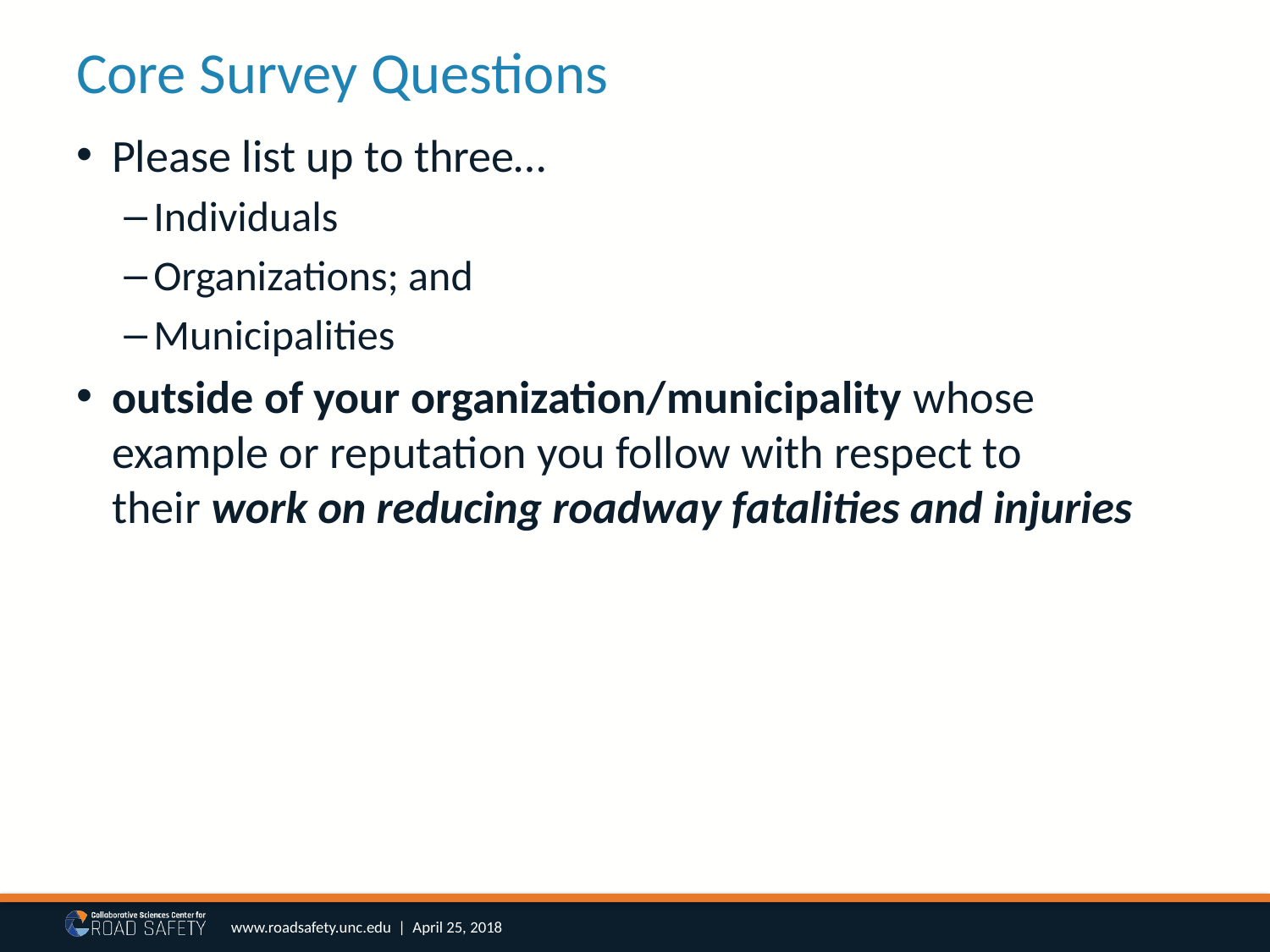

# Core Survey Questions
Please list up to three…
Individuals
Organizations; and
Municipalities
outside of your organization/municipality whose example or reputation you follow with respect to their work on reducing roadway fatalities and injuries

www.roadsafety.unc.edu  |  April 25, 2018